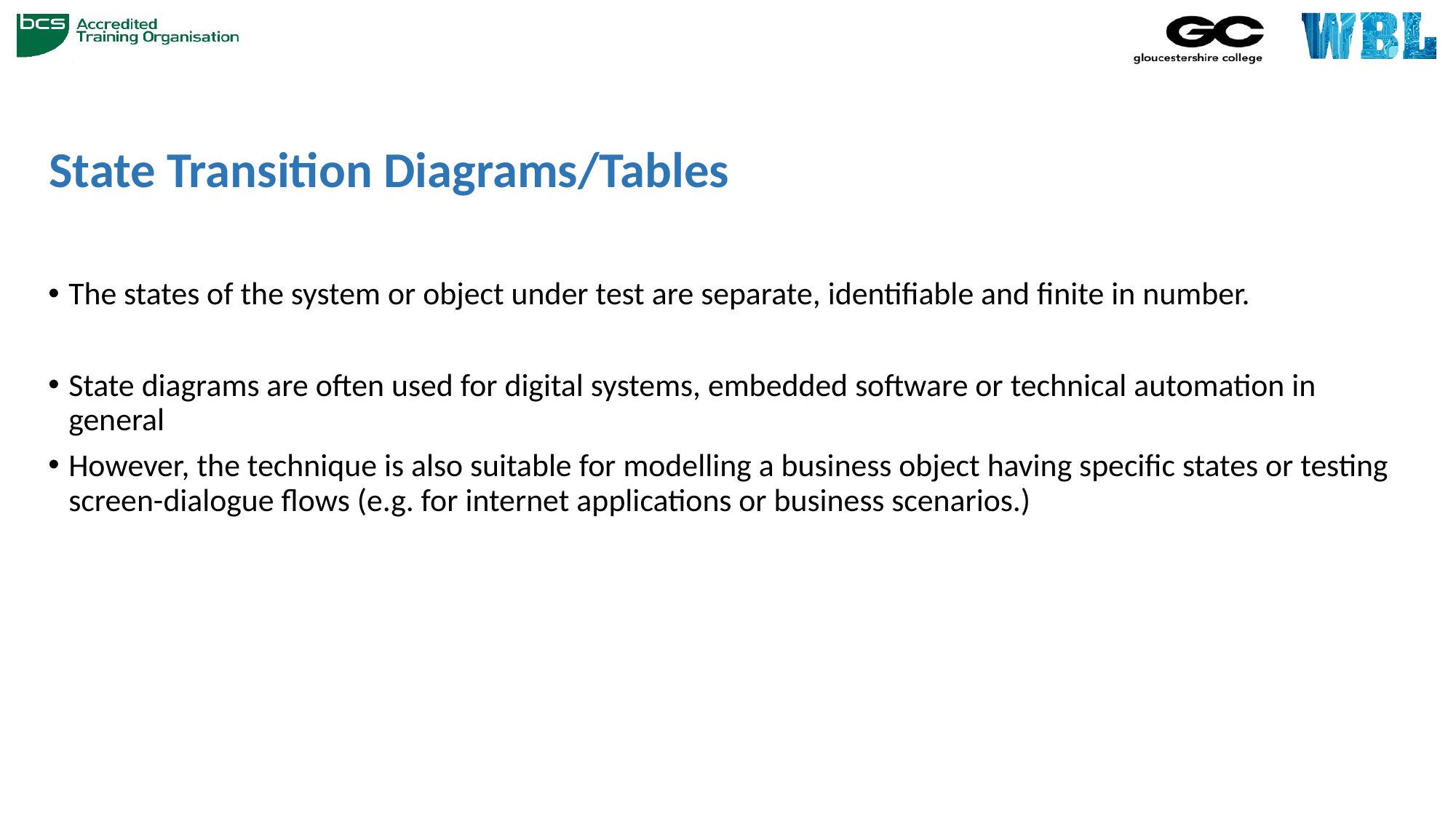

# State Transition Diagrams/Tables
The states of the system or object under test are separate, identifiable and finite in number.

State diagrams are often used for digital systems, embedded software or technical automation in general
However, the technique is also suitable for modelling a business object having specific states or testing screen-dialogue flows (e.g. for internet applications or business scenarios.)